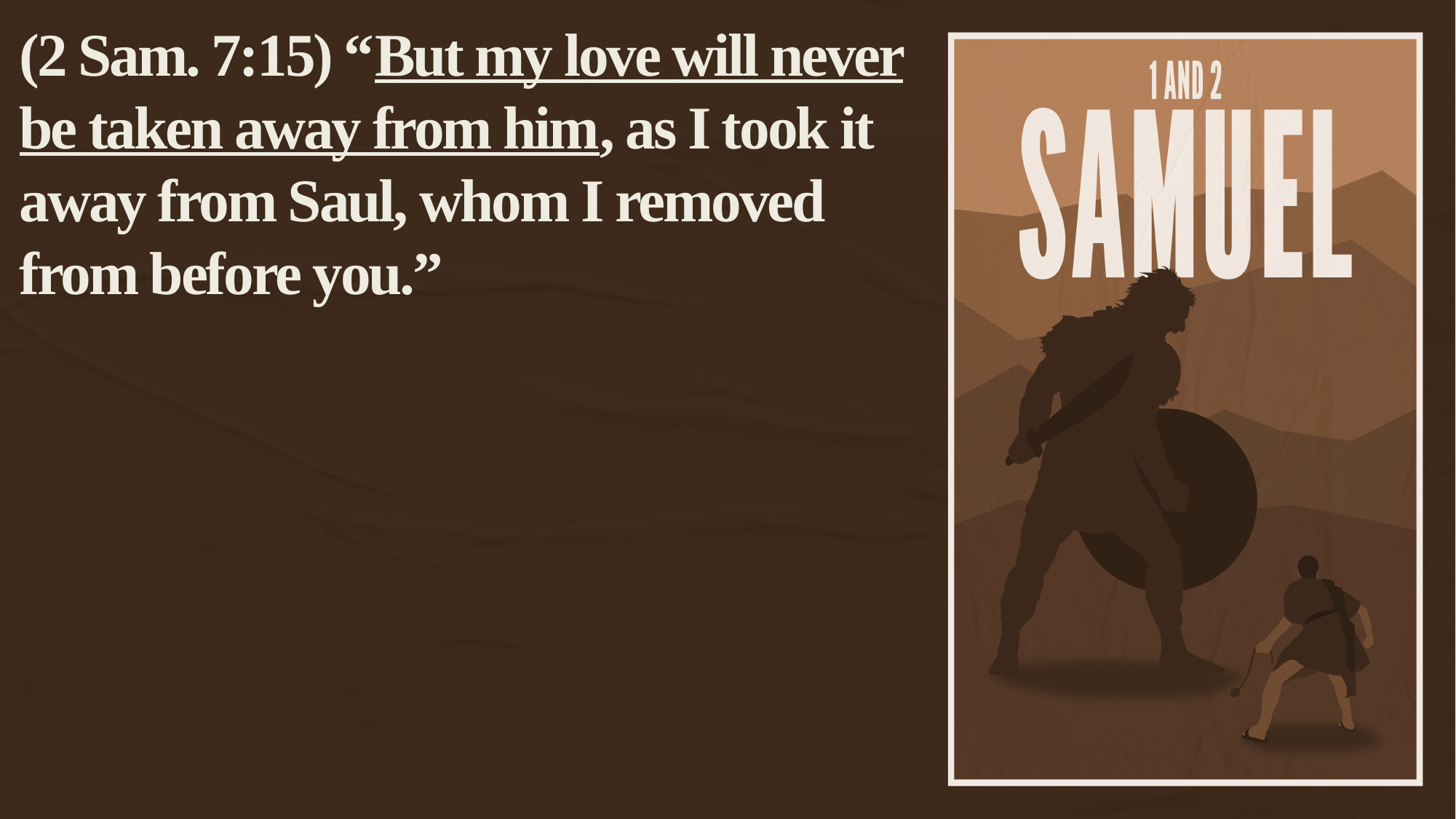

(2 Sam. 7:15) “But my love will never be taken away from him, as I took it away from Saul, whom I removed from before you.”